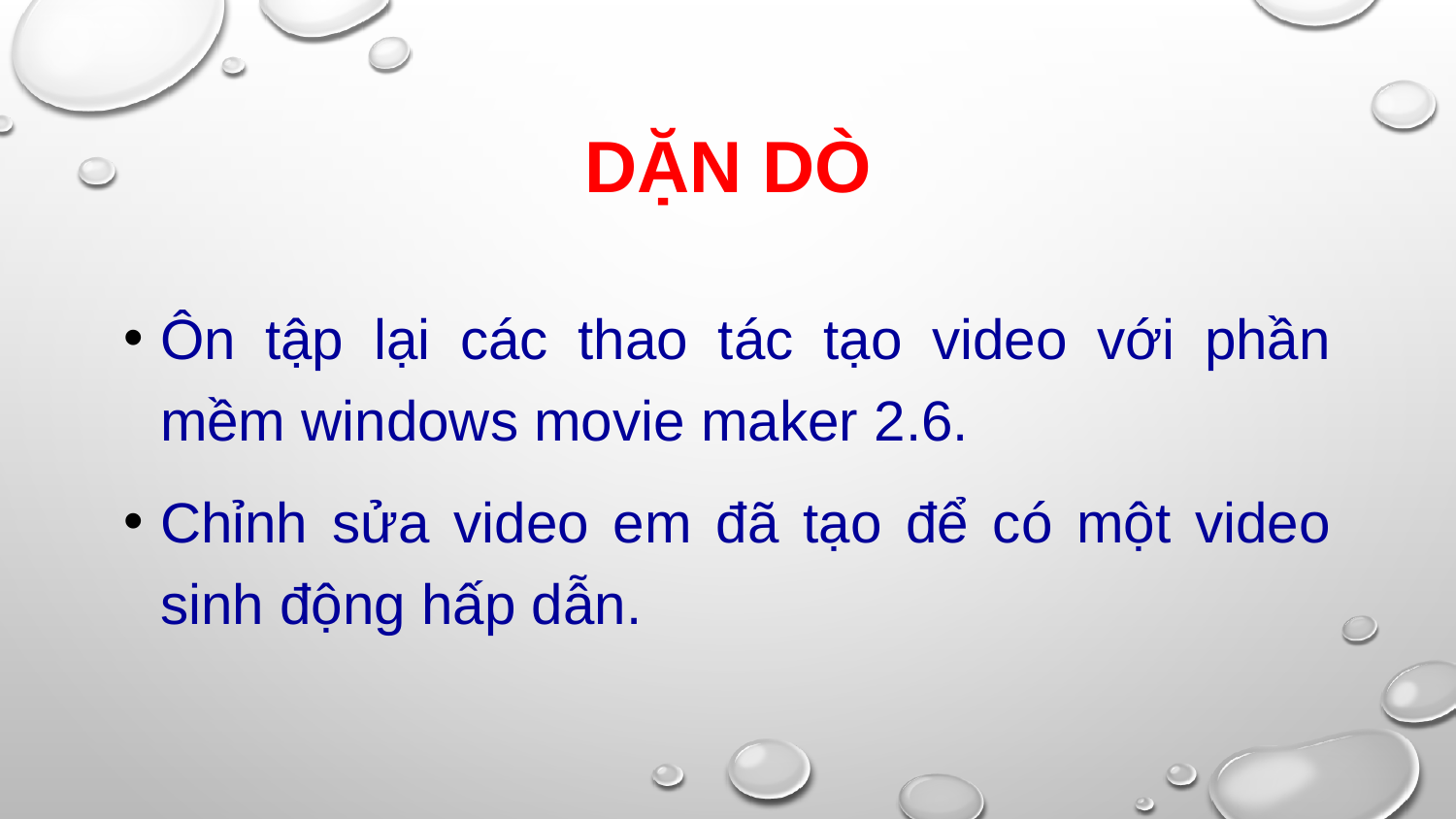

# Dặn dò
Ôn tập lại các thao tác tạo video với phần mềm windows movie maker 2.6.
Chỉnh sửa video em đã tạo để có một video sinh động hấp dẫn.